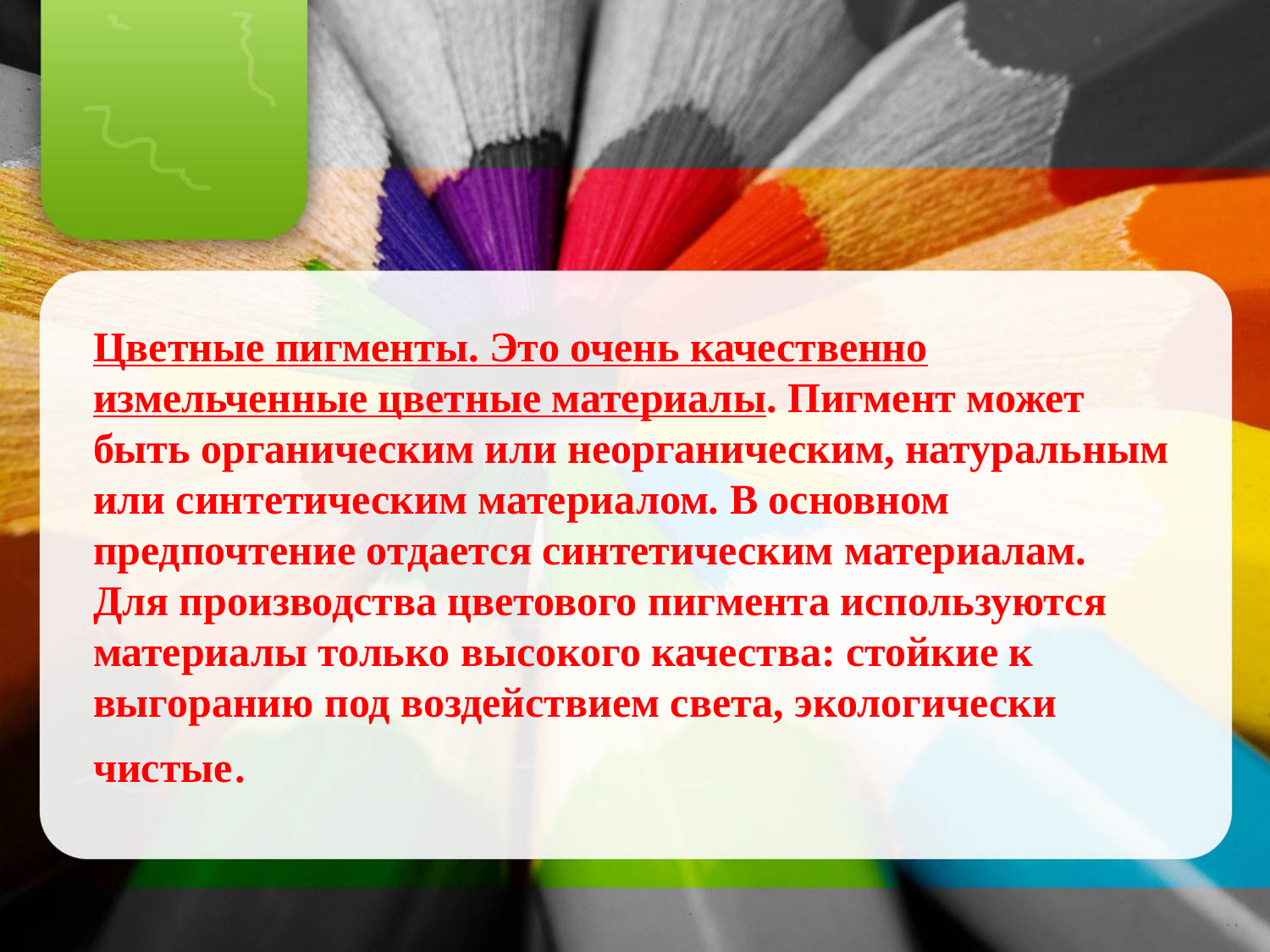

Цветные пигменты. Это очень качественно измельченные цветные материалы. Пигмент может быть органическим или неорганическим, натуральным или синтетическим материалом. В основном предпочтение отдается синтетическим материалам.
Для производства цветового пигмента используются материалы только высокого качества: стойкие к выгоранию под воздействием света, экологически чистые.